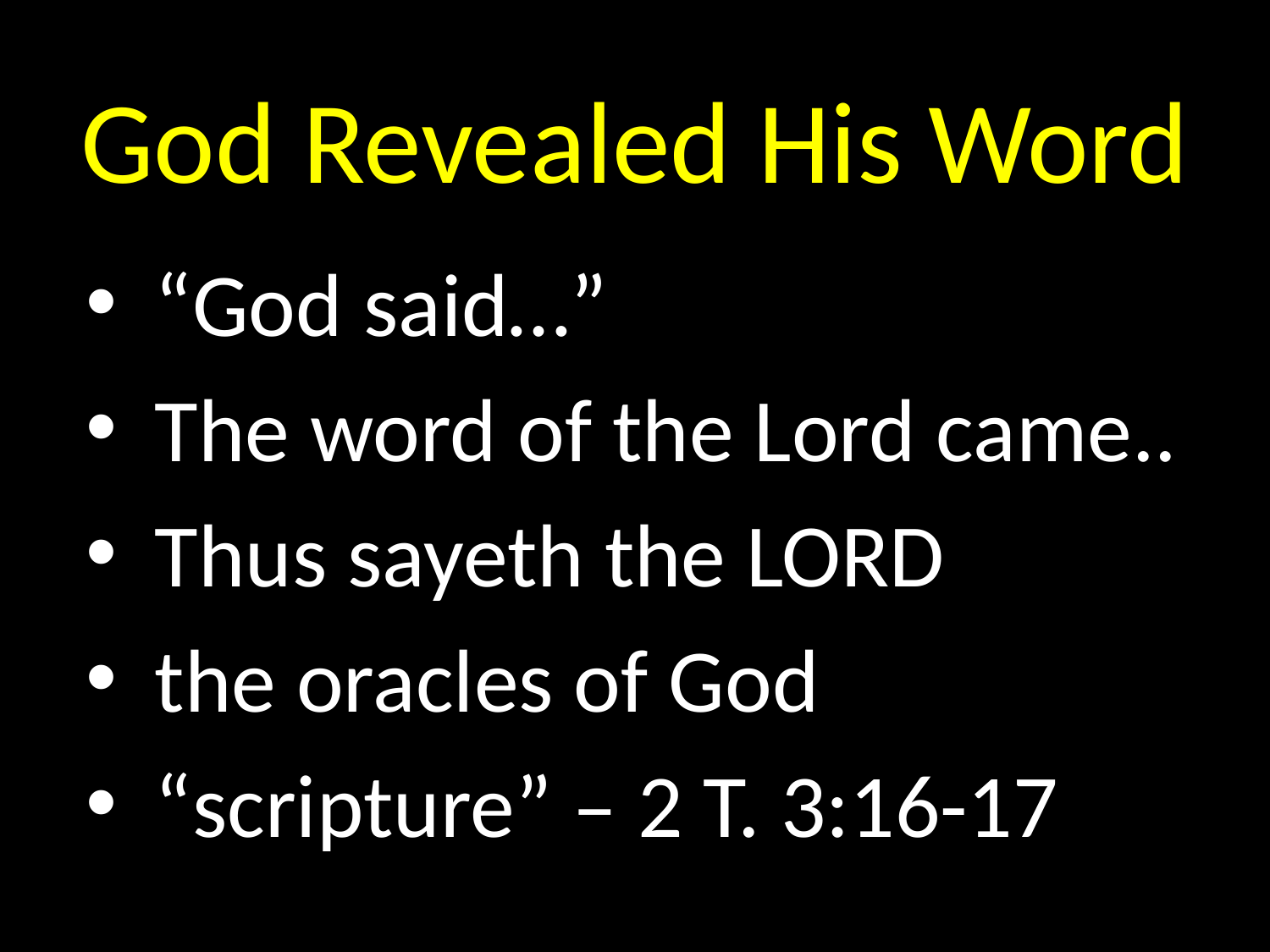

# God Revealed His Word
 “God said…”
 The word of the Lord came..
 Thus sayeth the LORD
 the oracles of God
 “scripture” – 2 T. 3:16-17